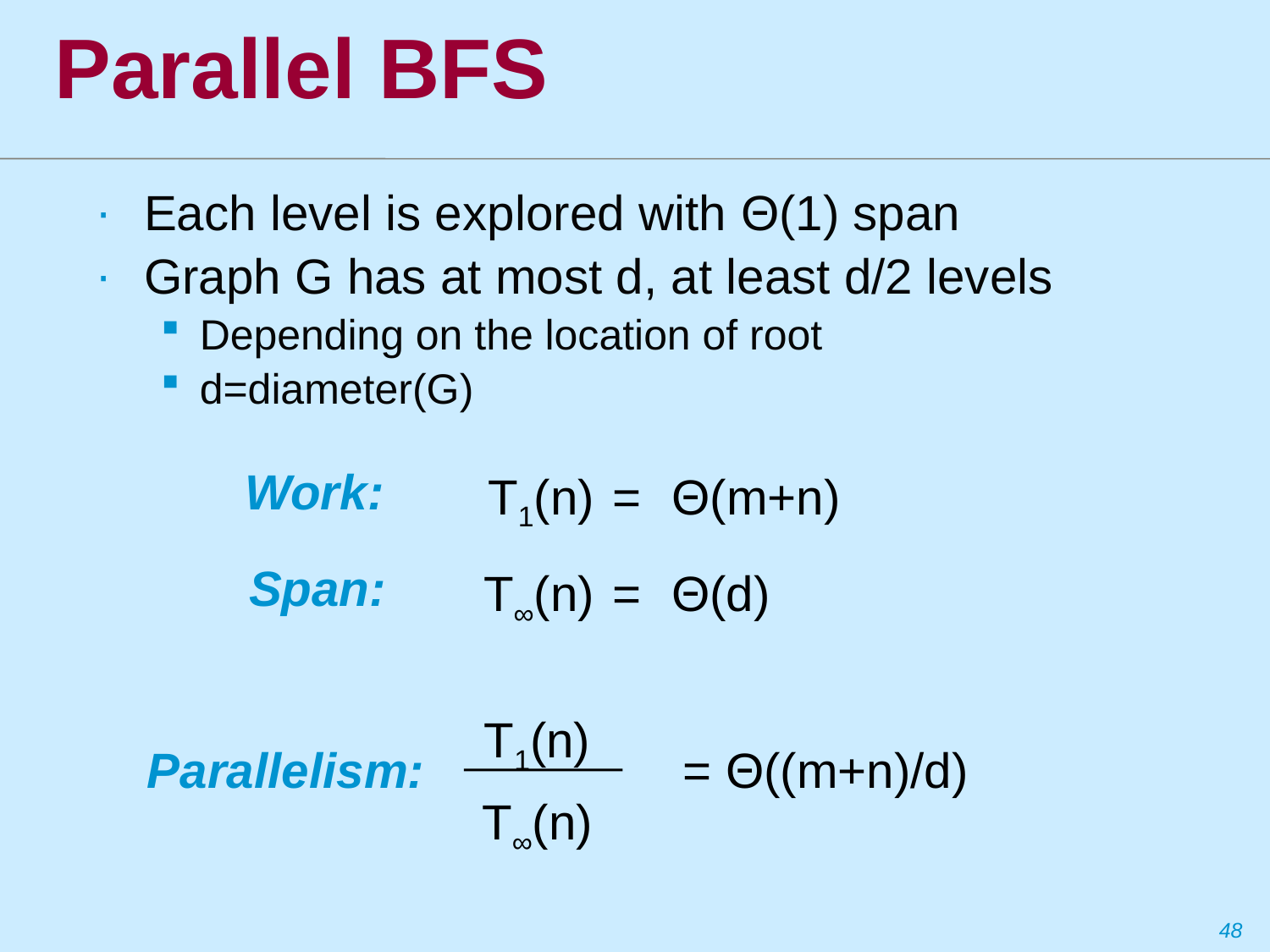

# Parallel BFS
Each level is explored with Θ(1) span
Graph G has at most d, at least d/2 levels
Depending on the location of root
d=diameter(G)
Work:
	T1(n)	=	 Θ(m+n)
Span:
	T∞(n)	=	 Θ(d)
T1(n)

T∞(n)
= Θ((m+n)/d)
Parallelism: